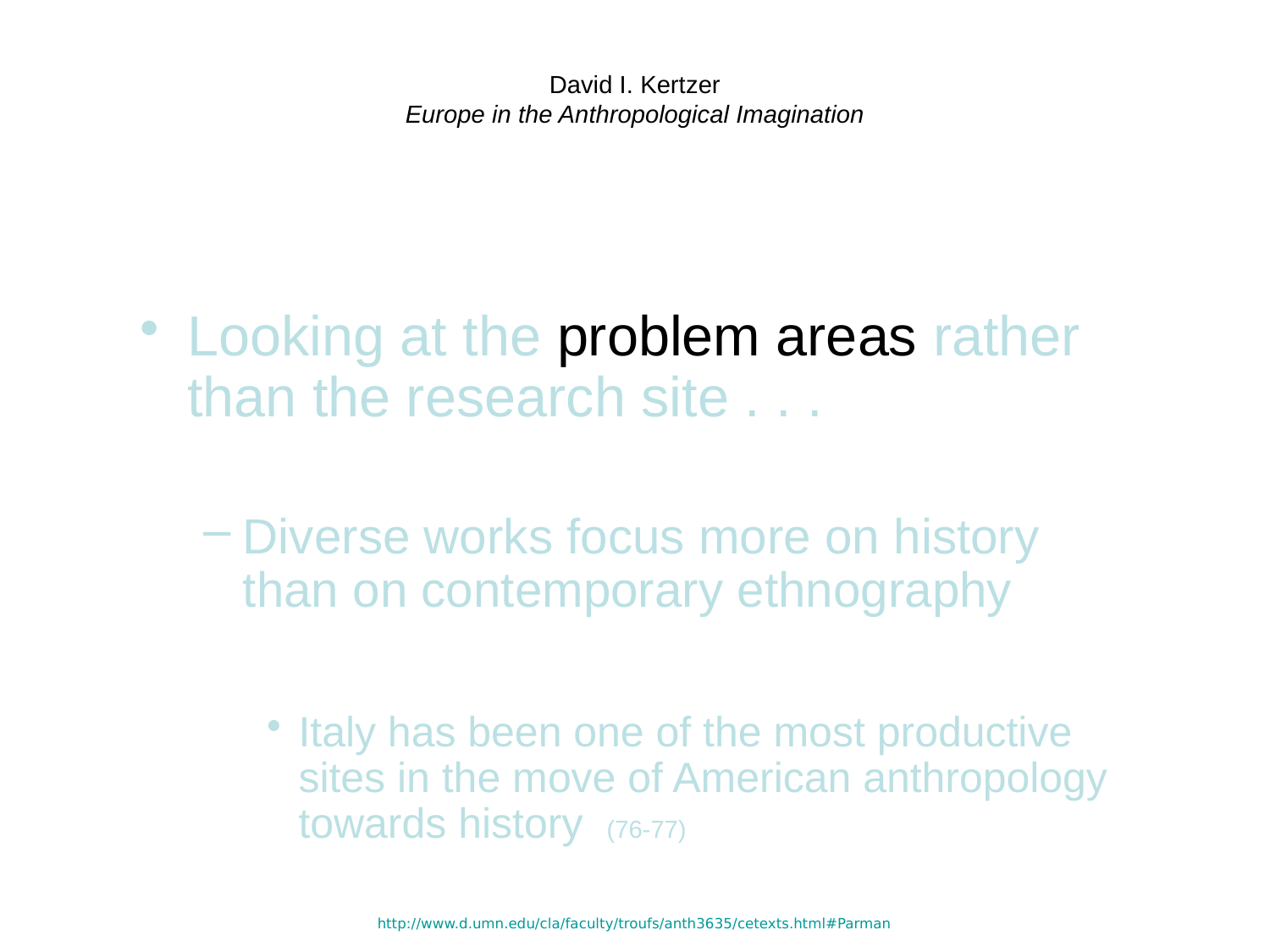

# David I. Kertzer Europe in the Anthropological Imagination

Looking at the problem areas rather than the research site . . .

Diverse works focus more on history than on contemporary ethnography

Italy has been one of the most productive sites in the move of American anthropology towards history  (76-77)
http://www.d.umn.edu/cla/faculty/troufs/anth3635/cetexts.html#Parman